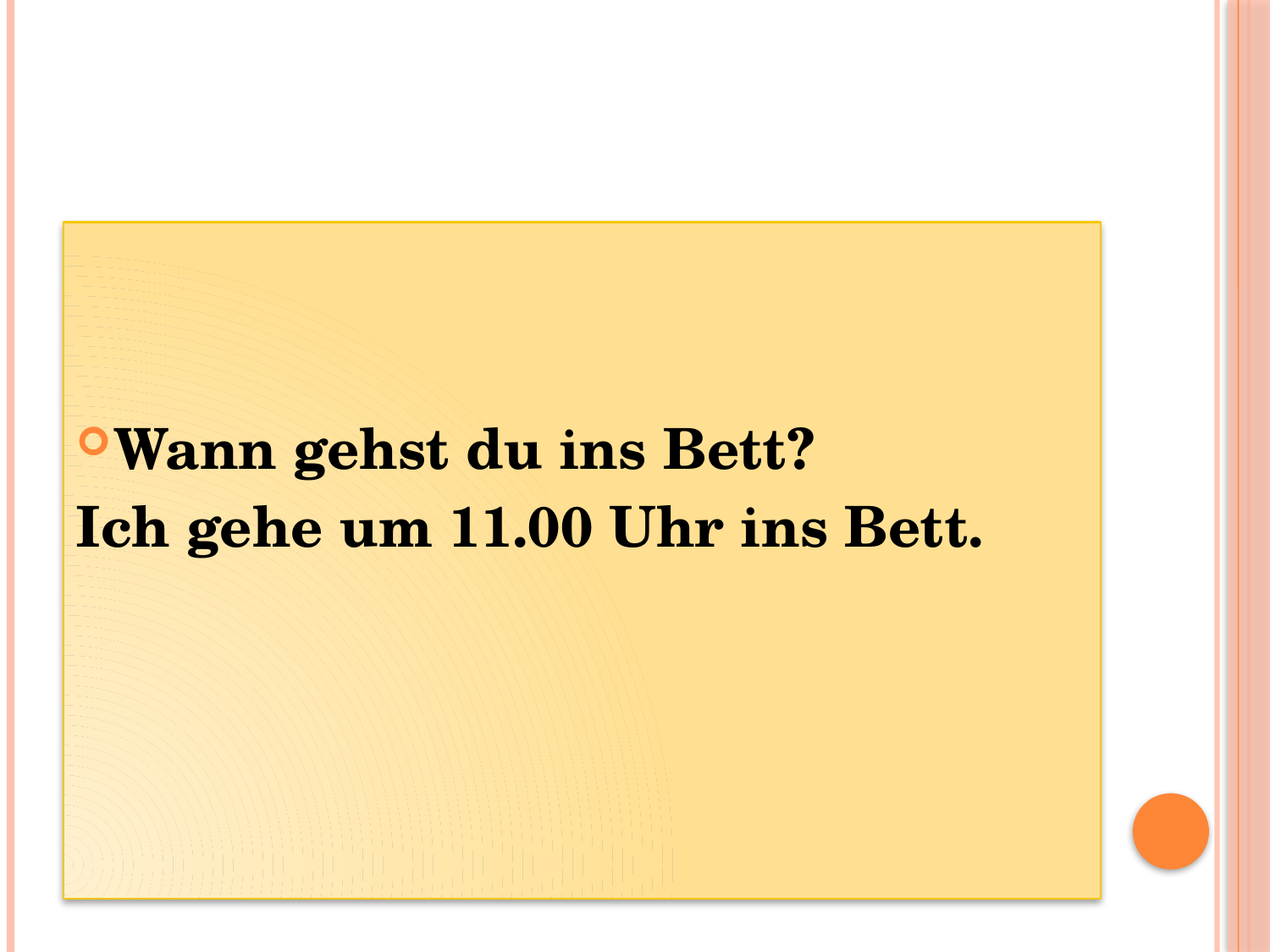

#

Wann gehst du ins Bett?
Ich gehe um 11.00 Uhr ins Bett.